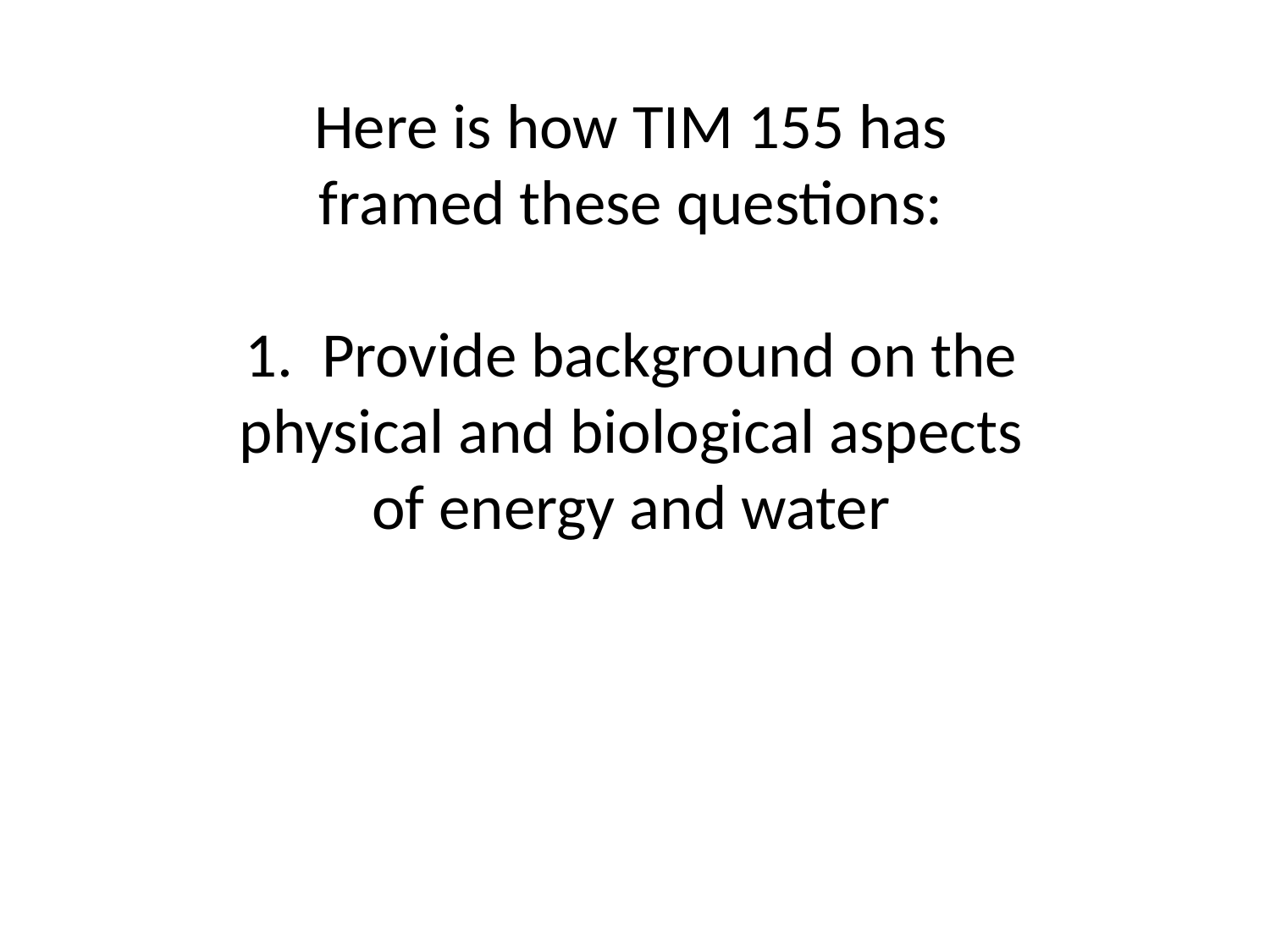

Here is how TIM 155 has framed these questions:

1.  Provide background on the physical and biological aspects of energy and water